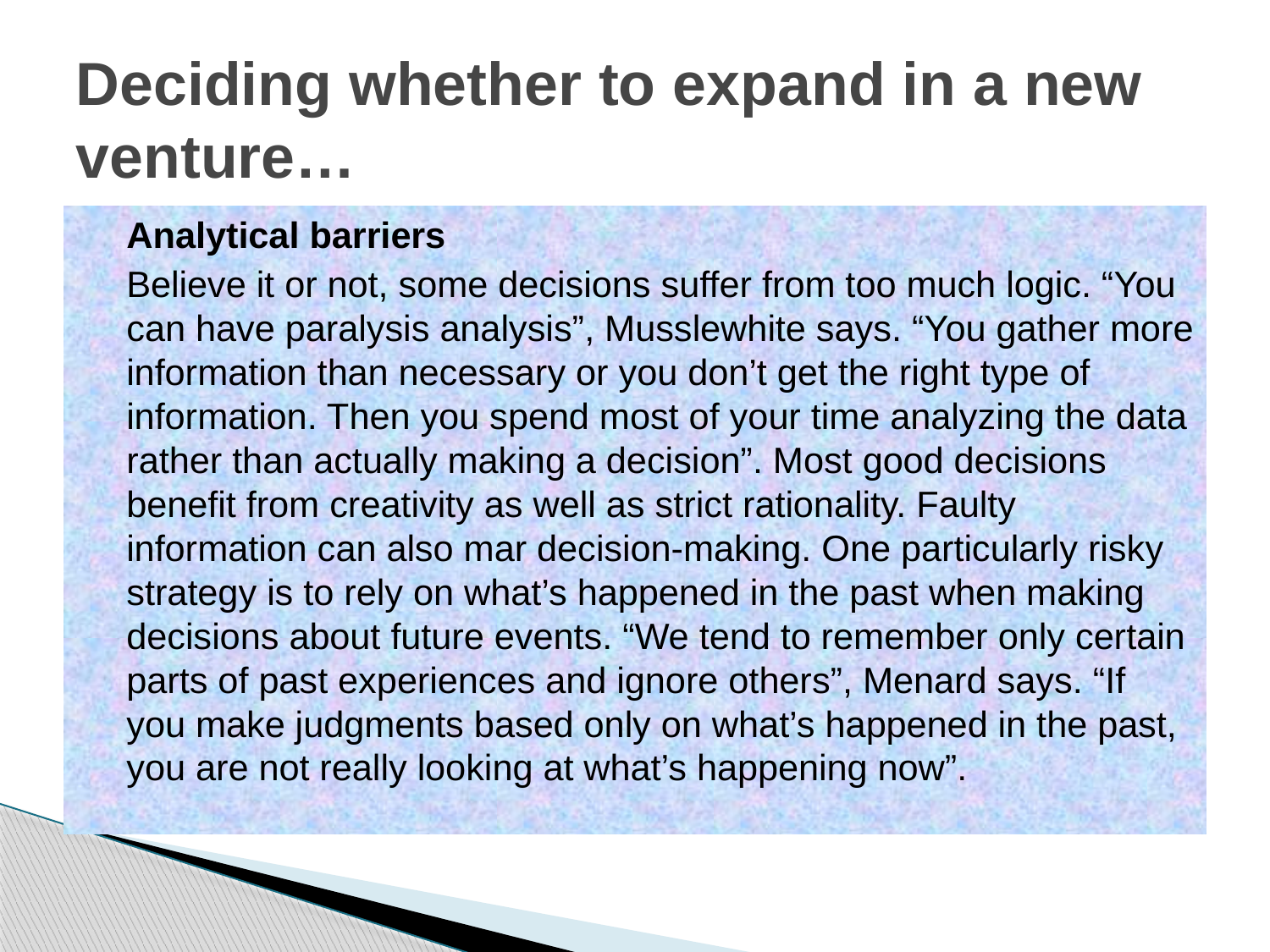

# Deciding whether to expand in a new venture…
	Analytical barriers
	Believe it or not, some decisions suffer from too much logic. “You can have paralysis analysis”, Musslewhite says. “You gather more information than necessary or you don’t get the right type of information. Then you spend most of your time analyzing the data rather than actually making a decision”. Most good decisions benefit from creativity as well as strict rationality. Faulty information can also mar decision-making. One particularly risky strategy is to rely on what’s happened in the past when making decisions about future events. “We tend to remember only certain parts of past experiences and ignore others”, Menard says. “If you make judgments based only on what’s happened in the past, you are not really looking at what’s happening now”.